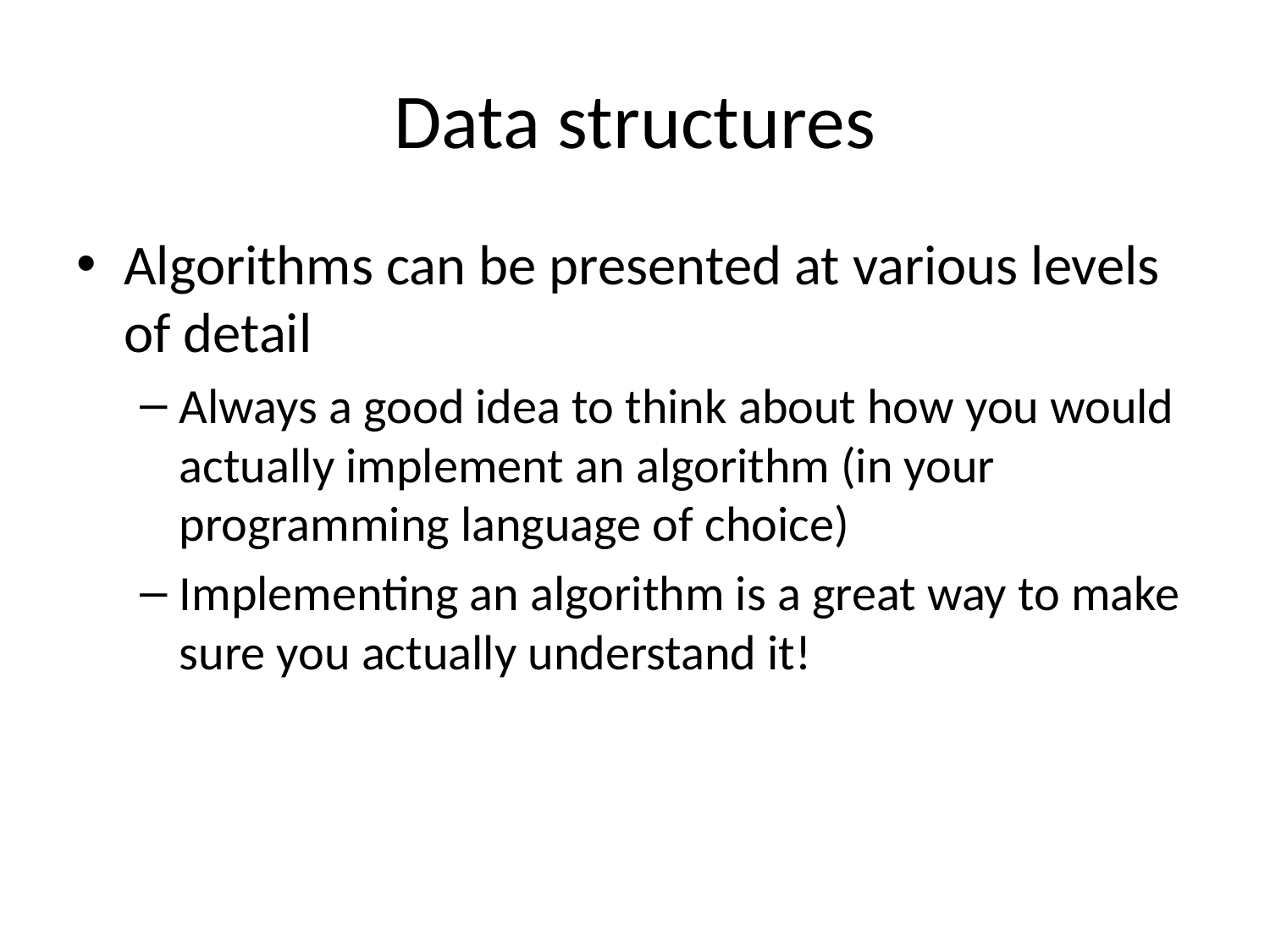

# Data structures
Algorithms can be presented at various levels of detail
Always a good idea to think about how you would actually implement an algorithm (in your programming language of choice)
Implementing an algorithm is a great way to make sure you actually understand it!